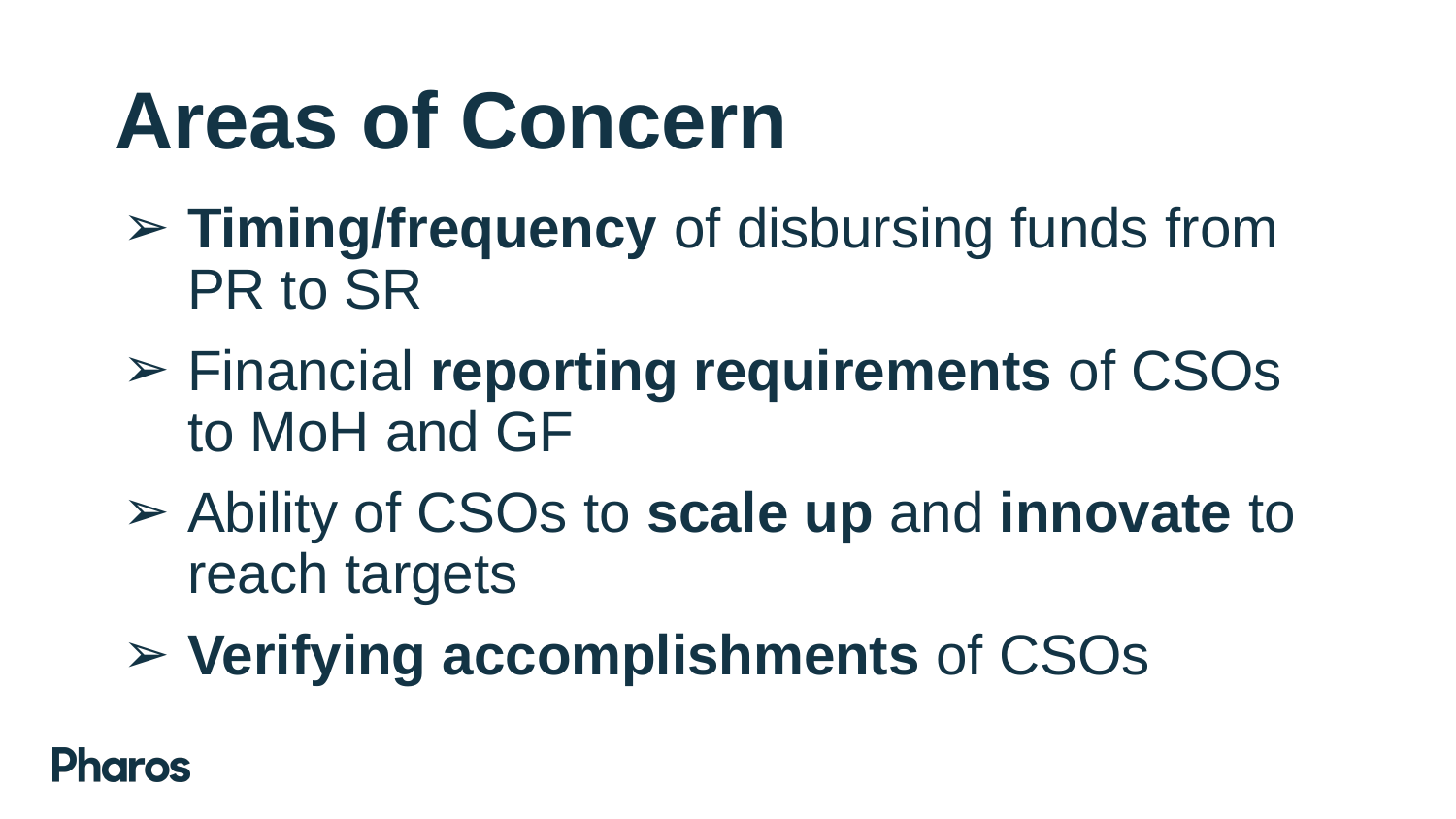

# Areas of Concern
Timing/frequency of disbursing funds from PR to SR
Financial reporting requirements of CSOs to MoH and GF
Ability of CSOs to scale up and innovate to reach targets
Verifying accomplishments of CSOs